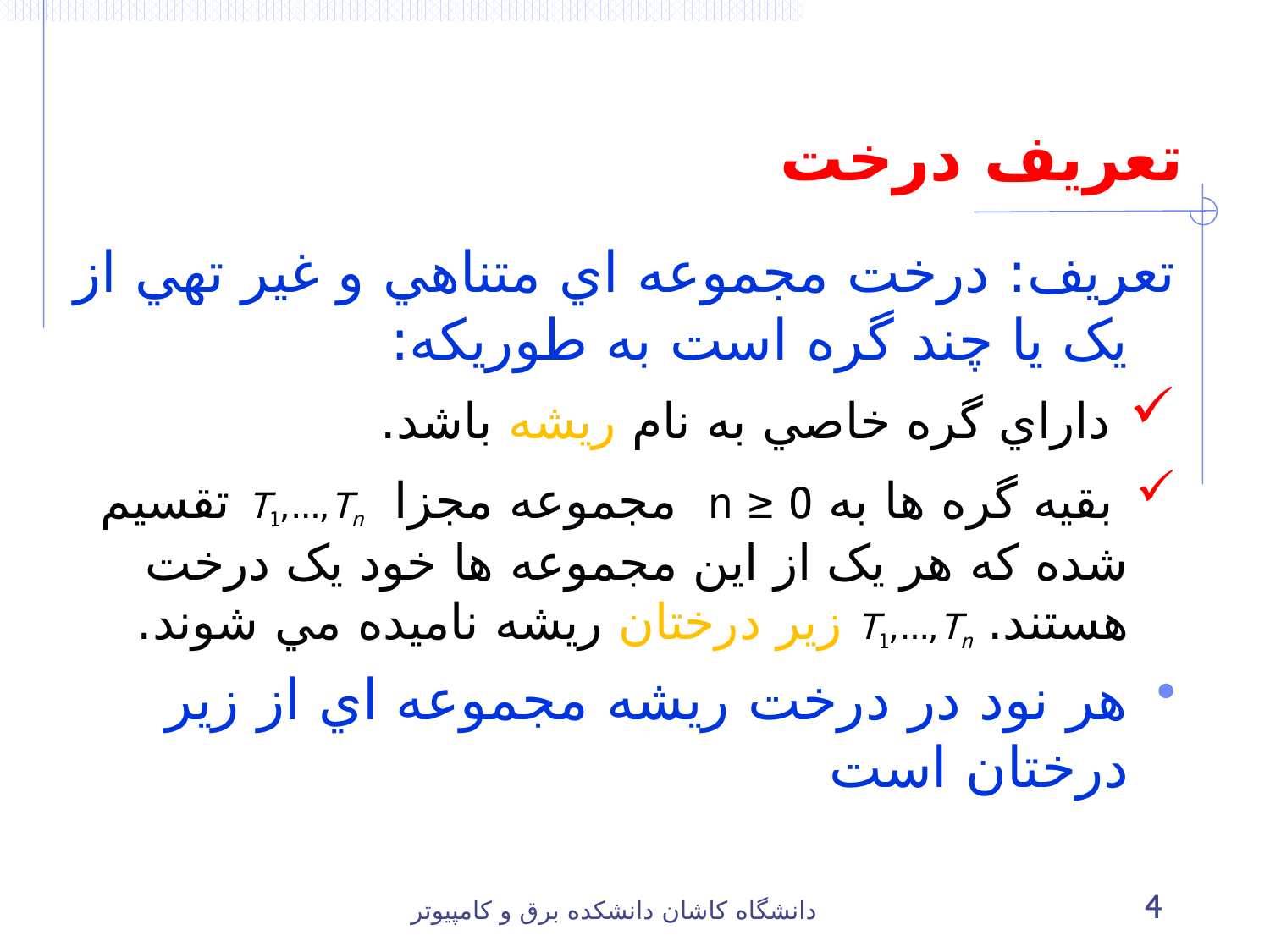

# تعريف درخت
تعريف: درخت مجموعه اي متناهي و غير تهي از يک يا چند گره است به طوريکه:
 داراي گره خاصي به نام ريشه باشد.
 بقيه گره ها به n ≥ 0  مجموعه مجزا  T1,…,Tn تقسيم شده که هر يک از اين مجموعه ها خود يک درخت هستند. T1,…,Tn زير درختان ريشه ناميده مي شوند.
هر نود در درخت ريشه مجموعه اي از زير درختان است
دانشگاه کاشان دانشکده برق و کامپيوتر
4